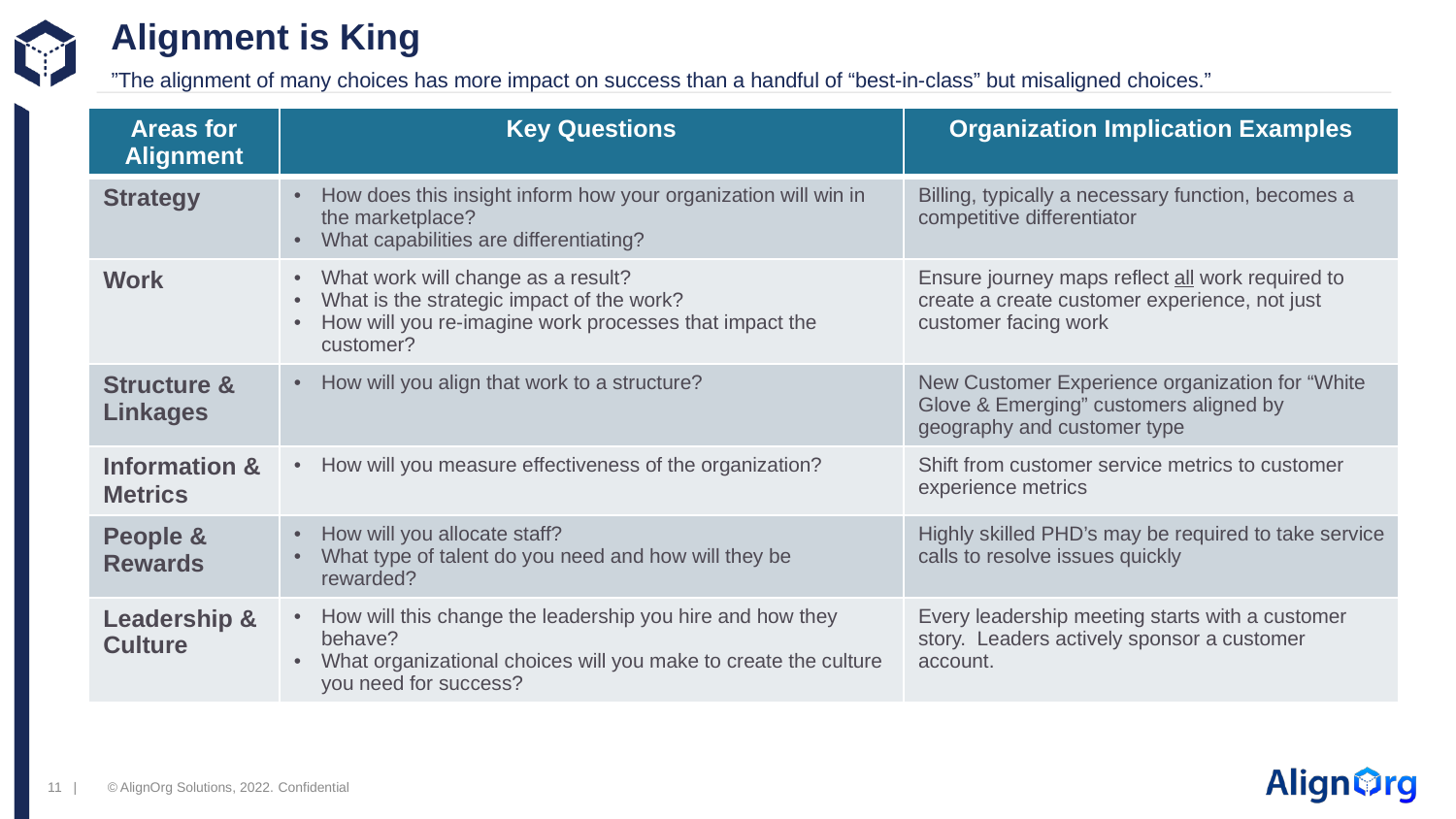

# Alignment is King
”The alignment of many choices has more impact on success than a handful of “best-in-class” but misaligned choices.”

| Areas for Alignment | Key Questions | Organization Implication Examples |
| --- | --- | --- |
| Strategy | How does this insight inform how your organization will win in the marketplace? What capabilities are differentiating? | Billing, typically a necessary function, becomes a competitive differentiator |
| Work | What work will change as a result? What is the strategic impact of the work? How will you re-imagine work processes that impact the customer? | Ensure journey maps reflect all work required to create a create customer experience, not just customer facing work |
| Structure & Linkages | How will you align that work to a structure? | New Customer Experience organization for “White Glove & Emerging” customers aligned by geography and customer type |
| Information & Metrics | How will you measure effectiveness of the organization? | Shift from customer service metrics to customer experience metrics |
| People & Rewards | How will you allocate staff? What type of talent do you need and how will they be rewarded? | Highly skilled PHD’s may be required to take service calls to resolve issues quickly |
| Leadership & Culture | How will this change the leadership you hire and how they behave? What organizational choices will you make to create the culture you need for success? | Every leadership meeting starts with a customer story. Leaders actively sponsor a customer account. |